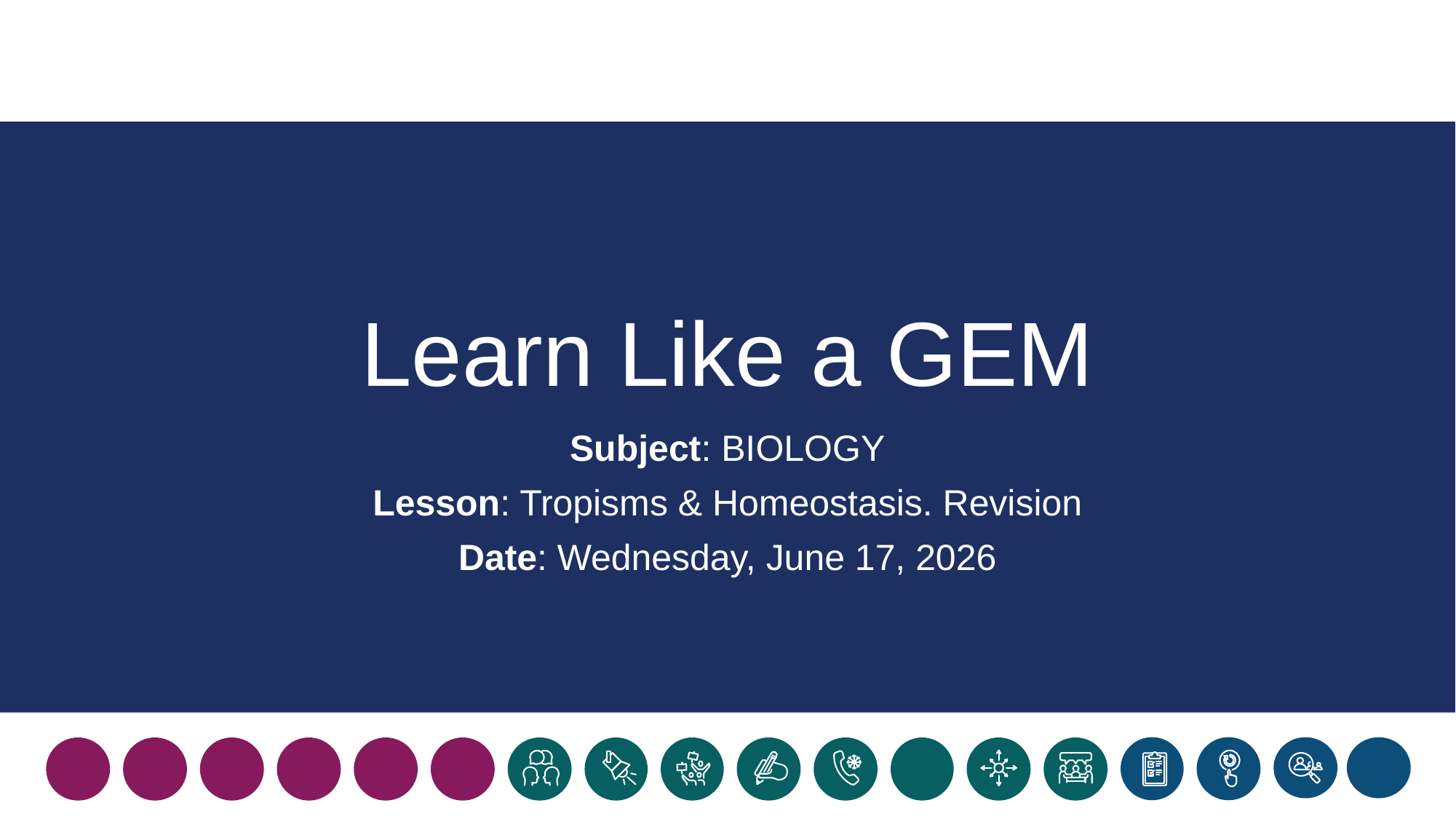

# Learn Like a GEM
Subject: BIOLOGY
Lesson: Tropisms & Homeostasis. Revision
Date: Wednesday, June 17, 2026